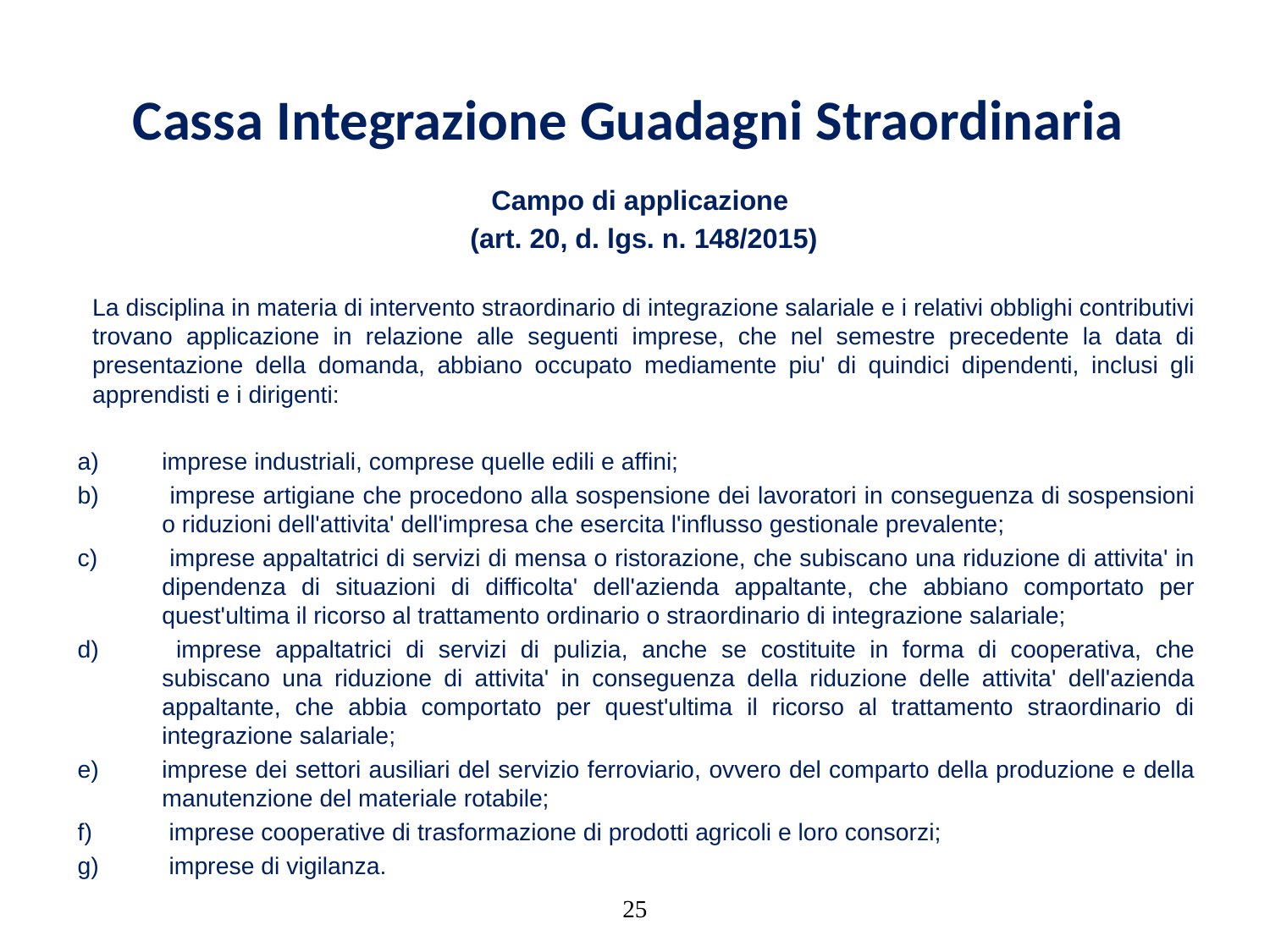

# Cassa Integrazione Guadagni Straordinaria
Campo di applicazione
(art. 20, d. lgs. n. 148/2015)

La disciplina in materia di intervento straordinario di integrazione salariale e i relativi obblighi contributivi trovano applicazione in relazione alle seguenti imprese, che nel semestre precedente la data di presentazione della domanda, abbiano occupato mediamente piu' di quindici dipendenti, inclusi gli apprendisti e i dirigenti:

imprese industriali, comprese quelle edili e affini;
 imprese artigiane che procedono alla sospensione dei lavoratori in conseguenza di sospensioni o riduzioni dell'attivita' dell'impresa che esercita l'influsso gestionale prevalente;
 imprese appaltatrici di servizi di mensa o ristorazione, che subiscano una riduzione di attivita' in dipendenza di situazioni di difficolta' dell'azienda appaltante, che abbiano comportato per quest'ultima il ricorso al trattamento ordinario o straordinario di integrazione salariale;
 imprese appaltatrici di servizi di pulizia, anche se costituite in forma di cooperativa, che subiscano una riduzione di attivita' in conseguenza della riduzione delle attivita' dell'azienda appaltante, che abbia comportato per quest'ultima il ricorso al trattamento straordinario di integrazione salariale;
imprese dei settori ausiliari del servizio ferroviario, ovvero del comparto della produzione e della manutenzione del materiale rotabile;
 imprese cooperative di trasformazione di prodotti agricoli e loro consorzi;
 imprese di vigilanza.
25